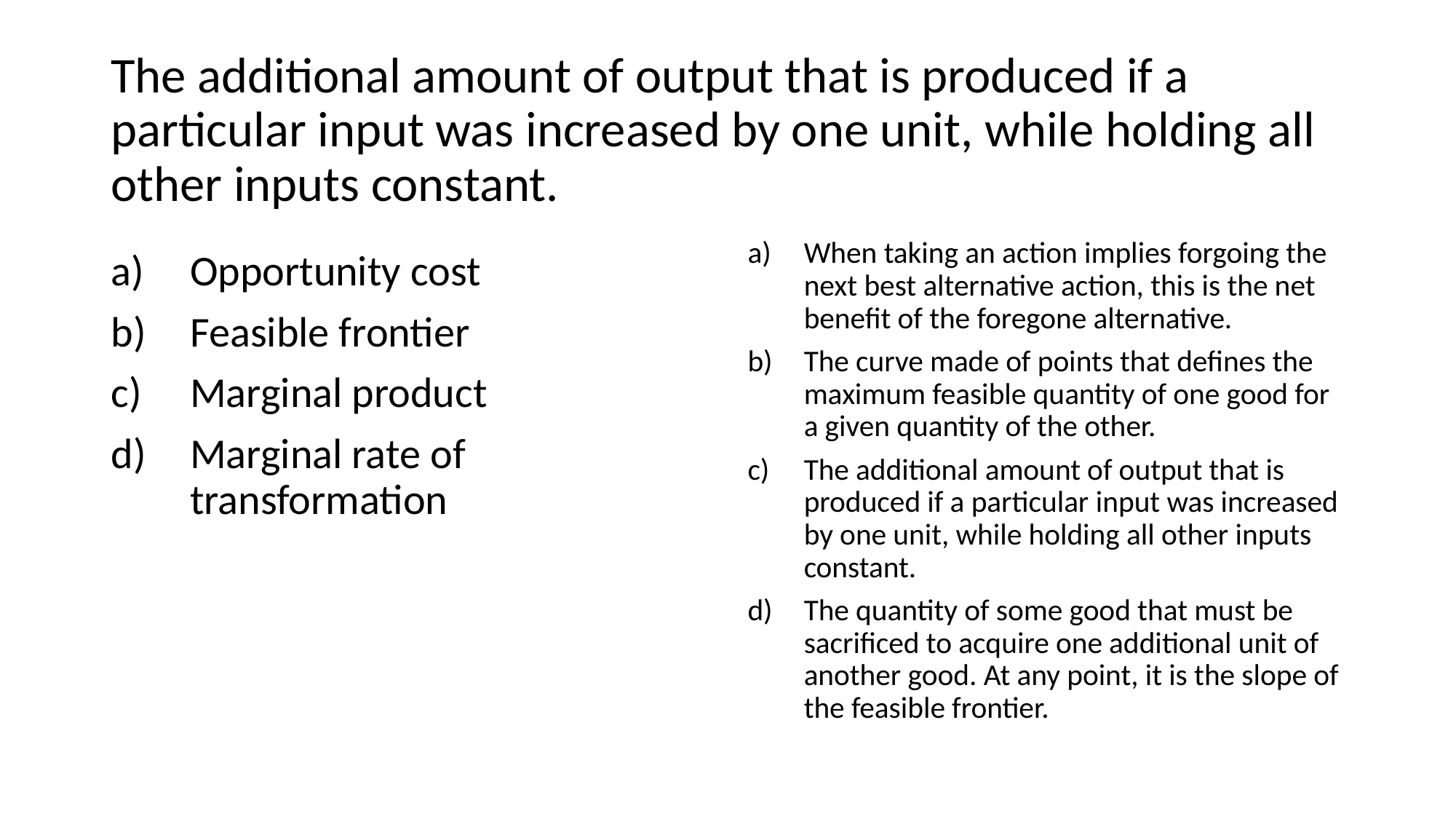

# The additional amount of output that is produced if a particular input was increased by one unit, while holding all other inputs constant.
When taking an action implies forgoing the next best alternative action, this is the net benefit of the foregone alternative.
The curve made of points that defines the maximum feasible quantity of one good for a given quantity of the other.
The additional amount of output that is produced if a particular input was increased by one unit, while holding all other inputs constant.
The quantity of some good that must be sacrificed to acquire one additional unit of another good. At any point, it is the slope of the feasible frontier.
Opportunity cost
Feasible frontier
Marginal product
Marginal rate of transformation